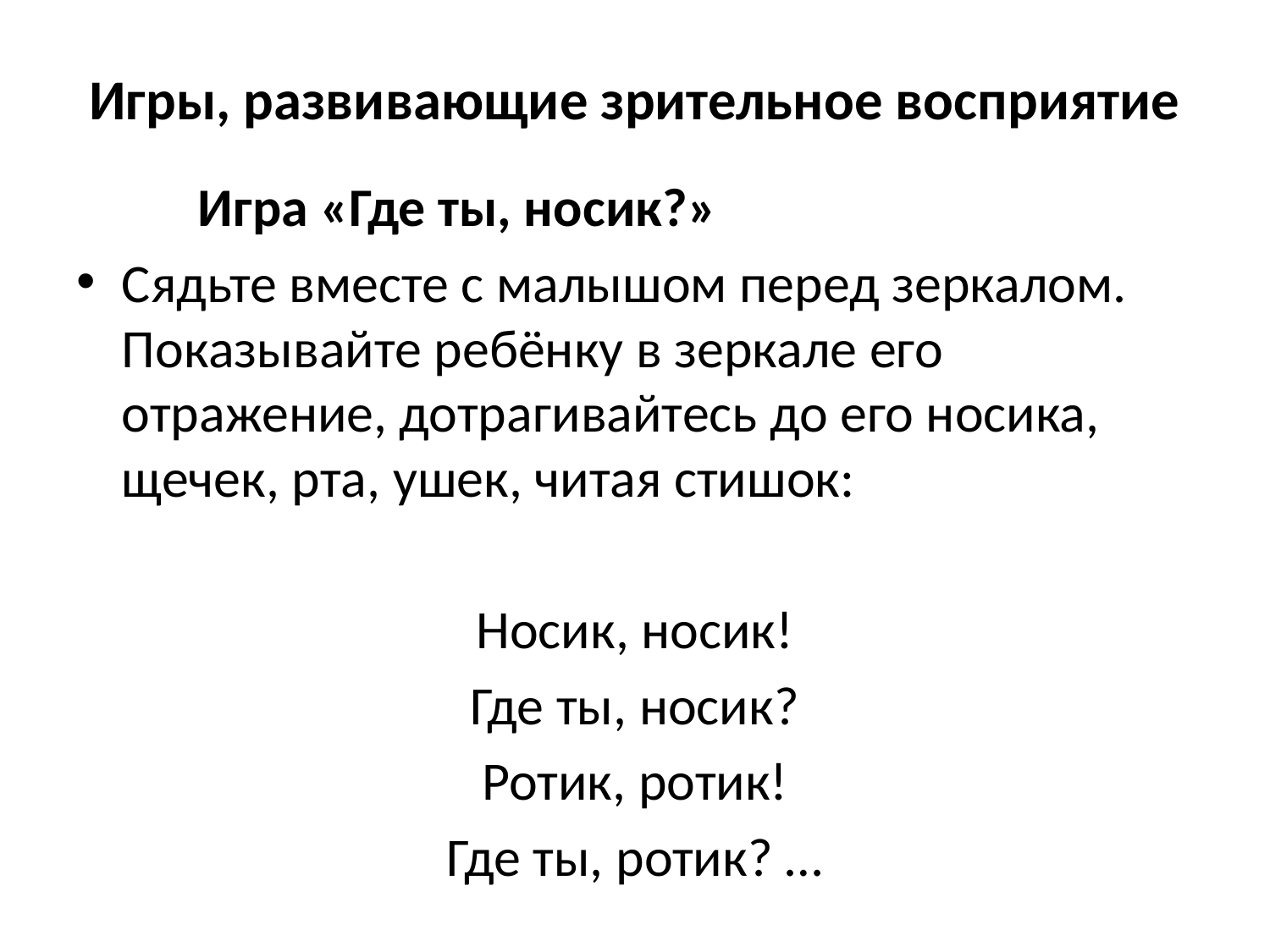

# Игры, развивающие зрительное восприятие
	Игра «Где ты, носик?»
Сядьте вместе с малышом перед зеркалом. Показывайте ребёнку в зеркале его отражение, дотрагивайтесь до его носика, щечек, рта, ушек, читая стишок:

Носик, носик!
Где ты, носик?
Ротик, ротик!
Где ты, ротик? …